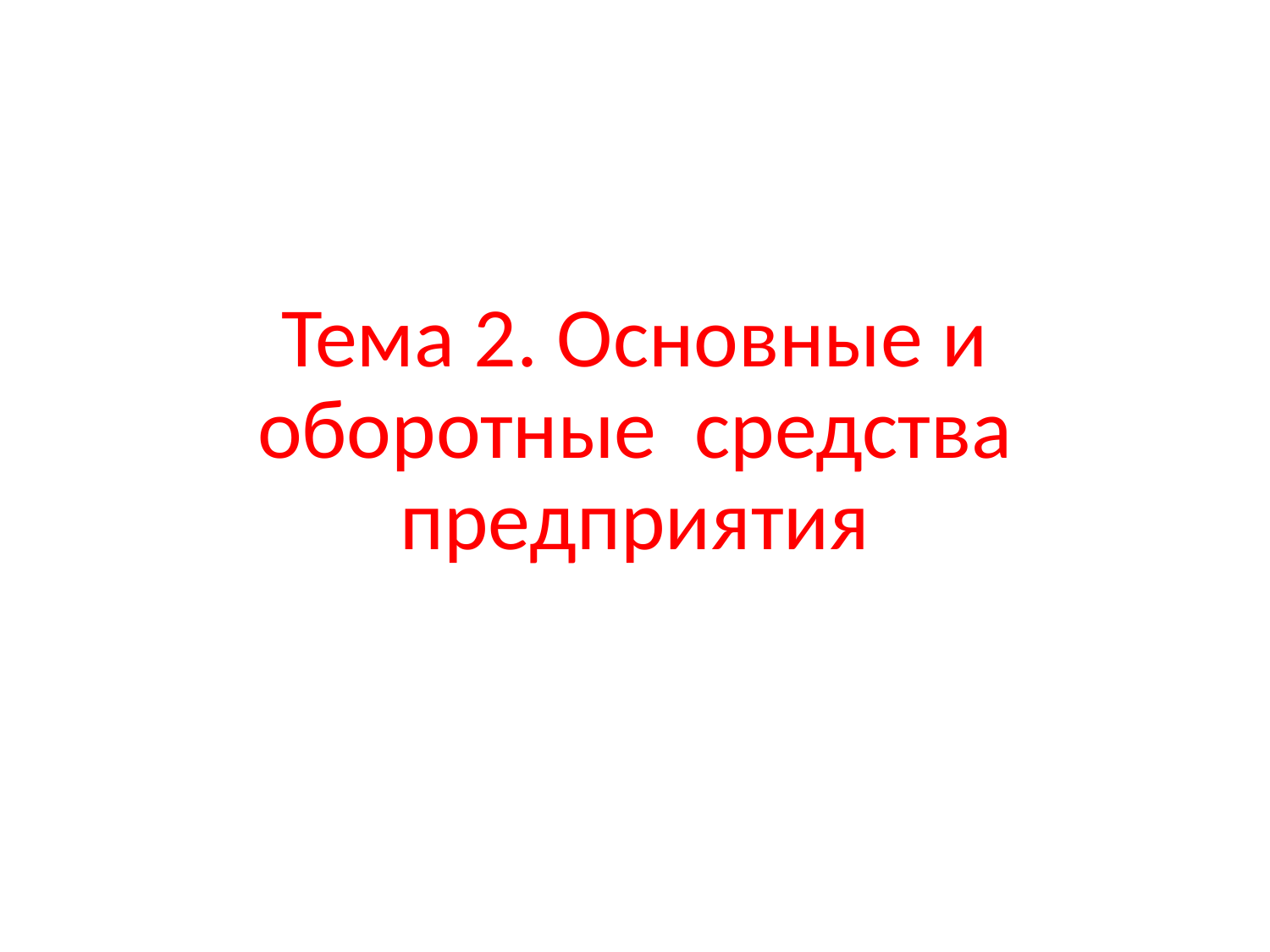

# Тема 2. Основные и оборотные  средства предприятия